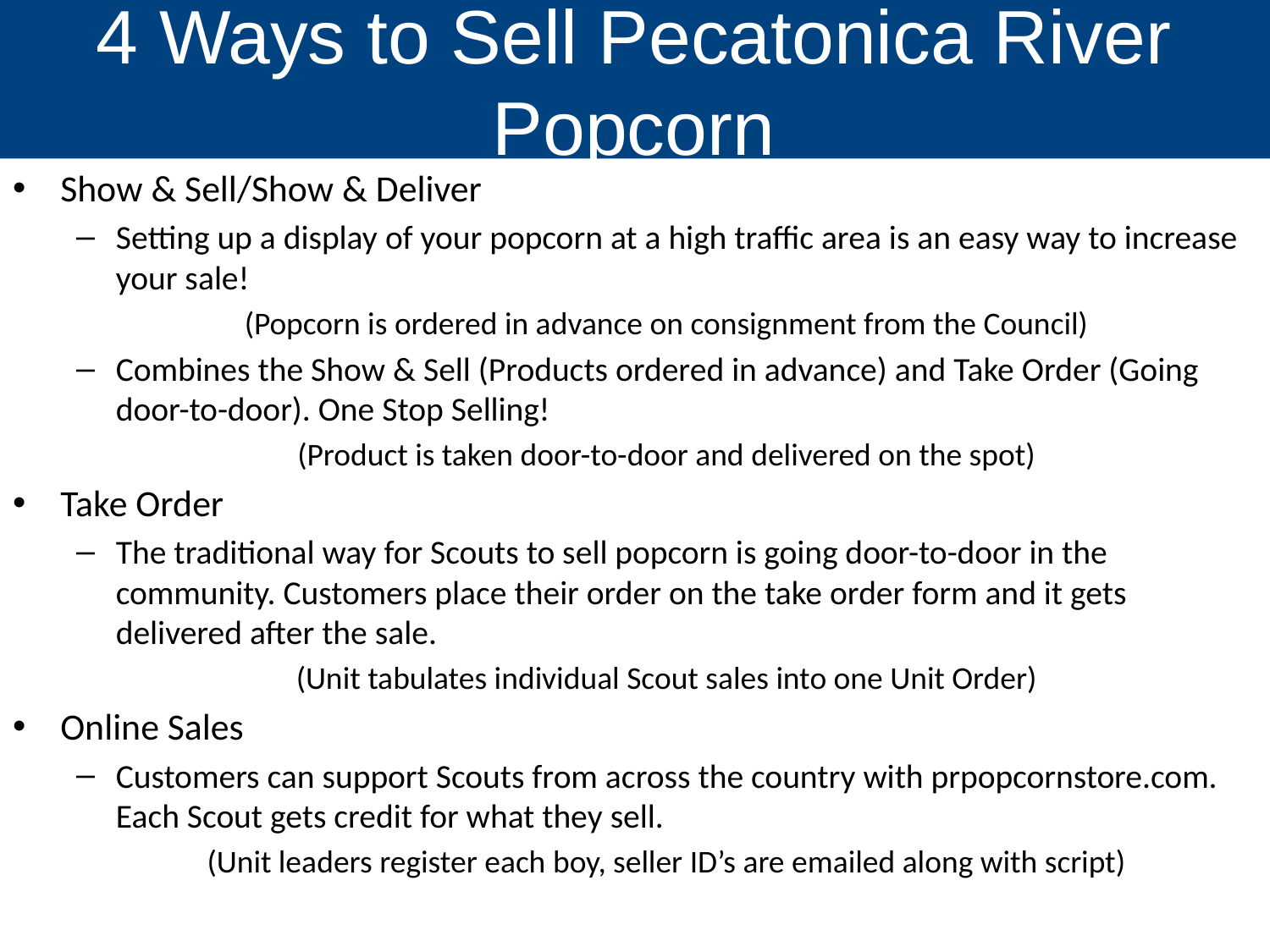

4 Ways to Sell Pecatonica River Popcorn
Show & Sell/Show & Deliver
Setting up a display of your popcorn at a high traffic area is an easy way to increase your sale!
(Popcorn is ordered in advance on consignment from the Council)
Combines the Show & Sell (Products ordered in advance) and Take Order (Going door-to-door). One Stop Selling!
(Product is taken door-to-door and delivered on the spot)
Take Order
The traditional way for Scouts to sell popcorn is going door-to-door in the community. Customers place their order on the take order form and it gets delivered after the sale.
(Unit tabulates individual Scout sales into one Unit Order)
Online Sales
Customers can support Scouts from across the country with prpopcornstore.com. Each Scout gets credit for what they sell.
(Unit leaders register each boy, seller ID’s are emailed along with script)